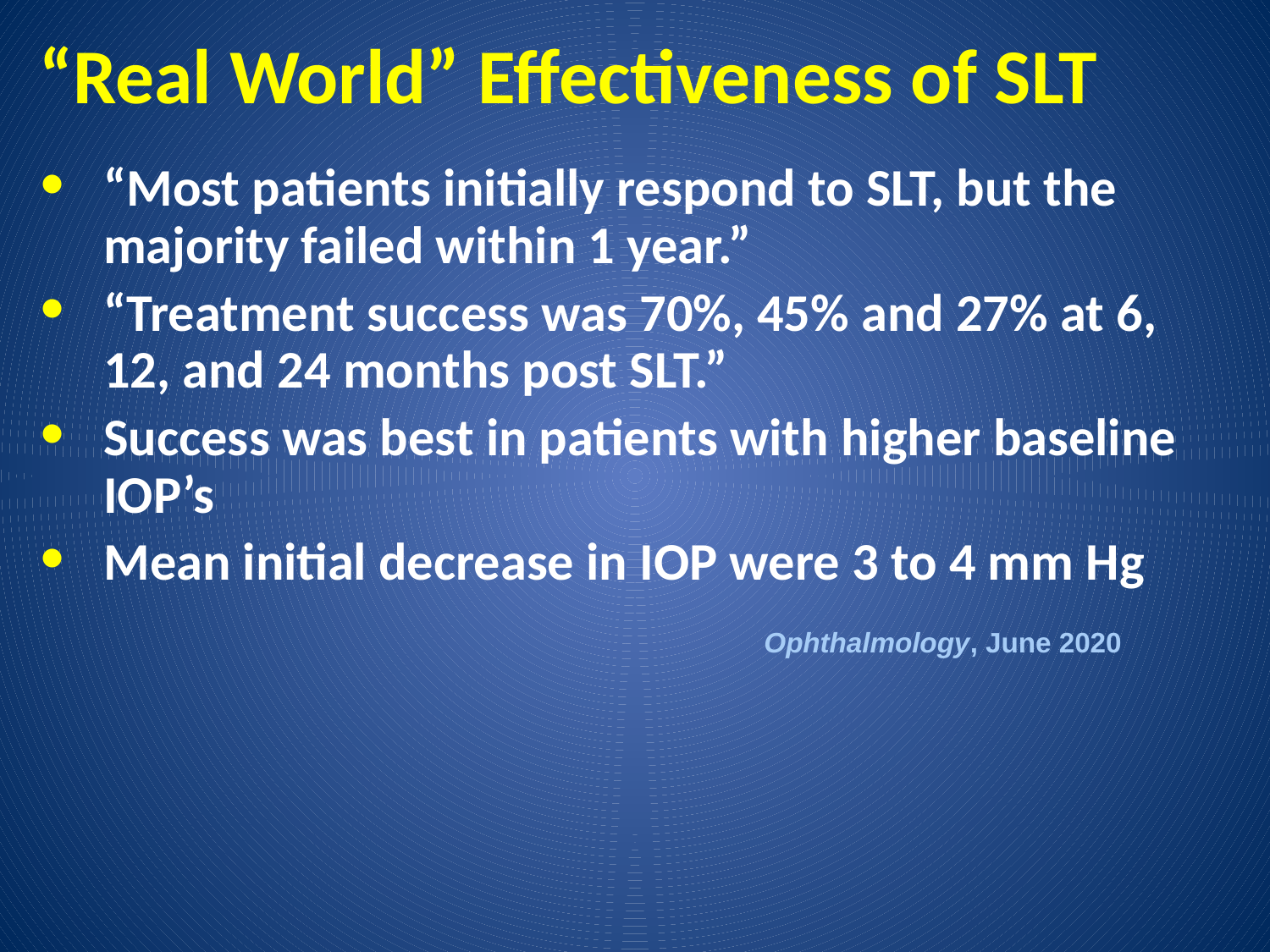

# “Real World” Effectiveness of SLT
“Most patients initially respond to SLT, but the majority failed within 1 year.”
“Treatment success was 70%, 45% and 27% at 6, 12, and 24 months post SLT.”
Success was best in patients with higher baseline IOP’s
Mean initial decrease in IOP were 3 to 4 mm Hg
Ophthalmology, June 2020